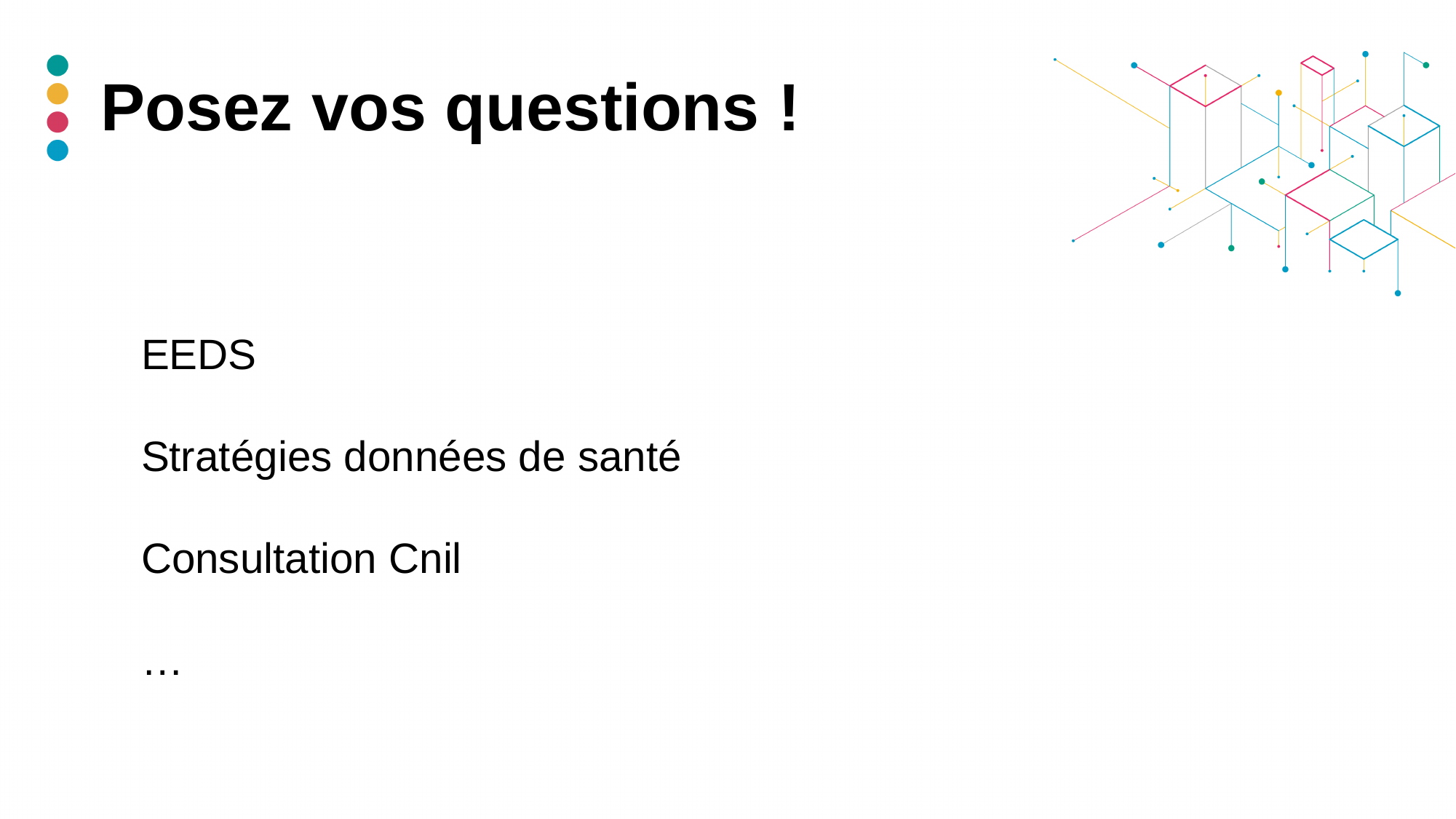

# Posez vos questions !
EEDS
Stratégies données de santé
Consultation Cnil
…